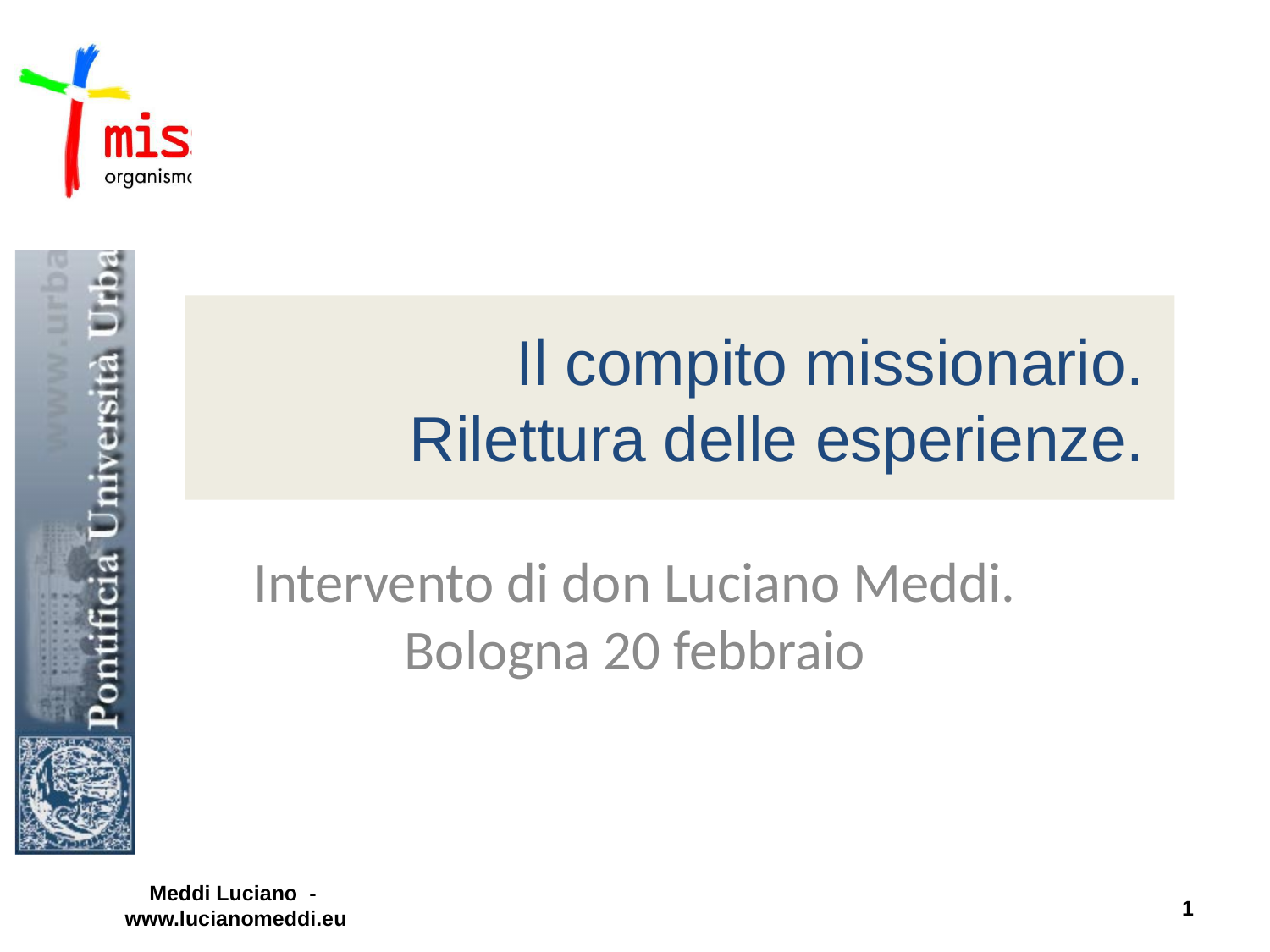

# Il compito missionario. Rilettura delle esperienze.
Intervento di don Luciano Meddi. Bologna 20 febbraio
Meddi Luciano  -  www.lucianomeddi.eu
1